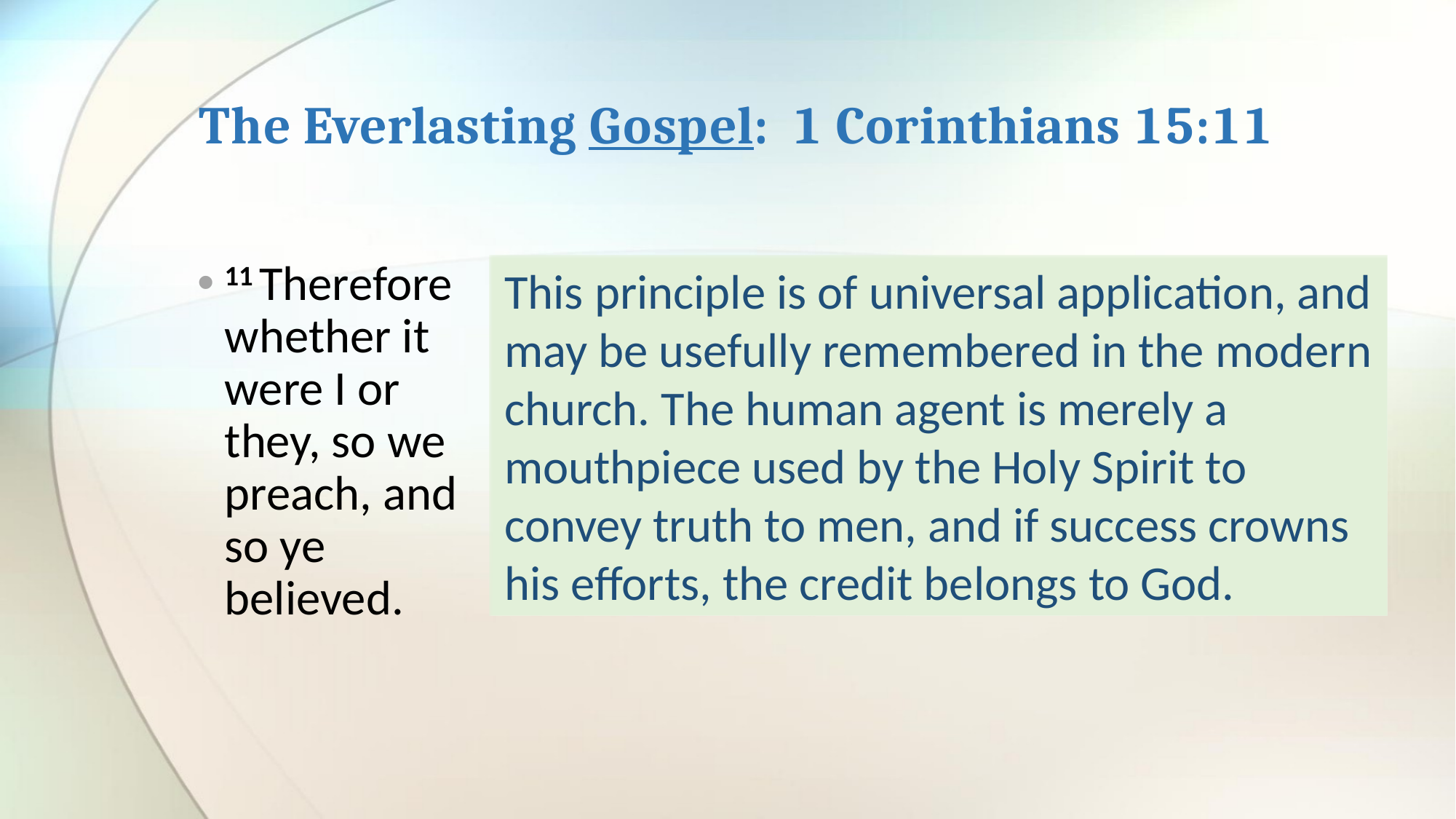

# The Everlasting Gospel:  1 Corinthians 15:11
11 Therefore whether it were I or they, so we preach, and so ye believed.
This principle is of universal application, and may be usefully remembered in the modern church. The human agent is merely a mouthpiece used by the Holy Spirit to convey truth to men, and if success crowns his efforts, the credit belongs to God.